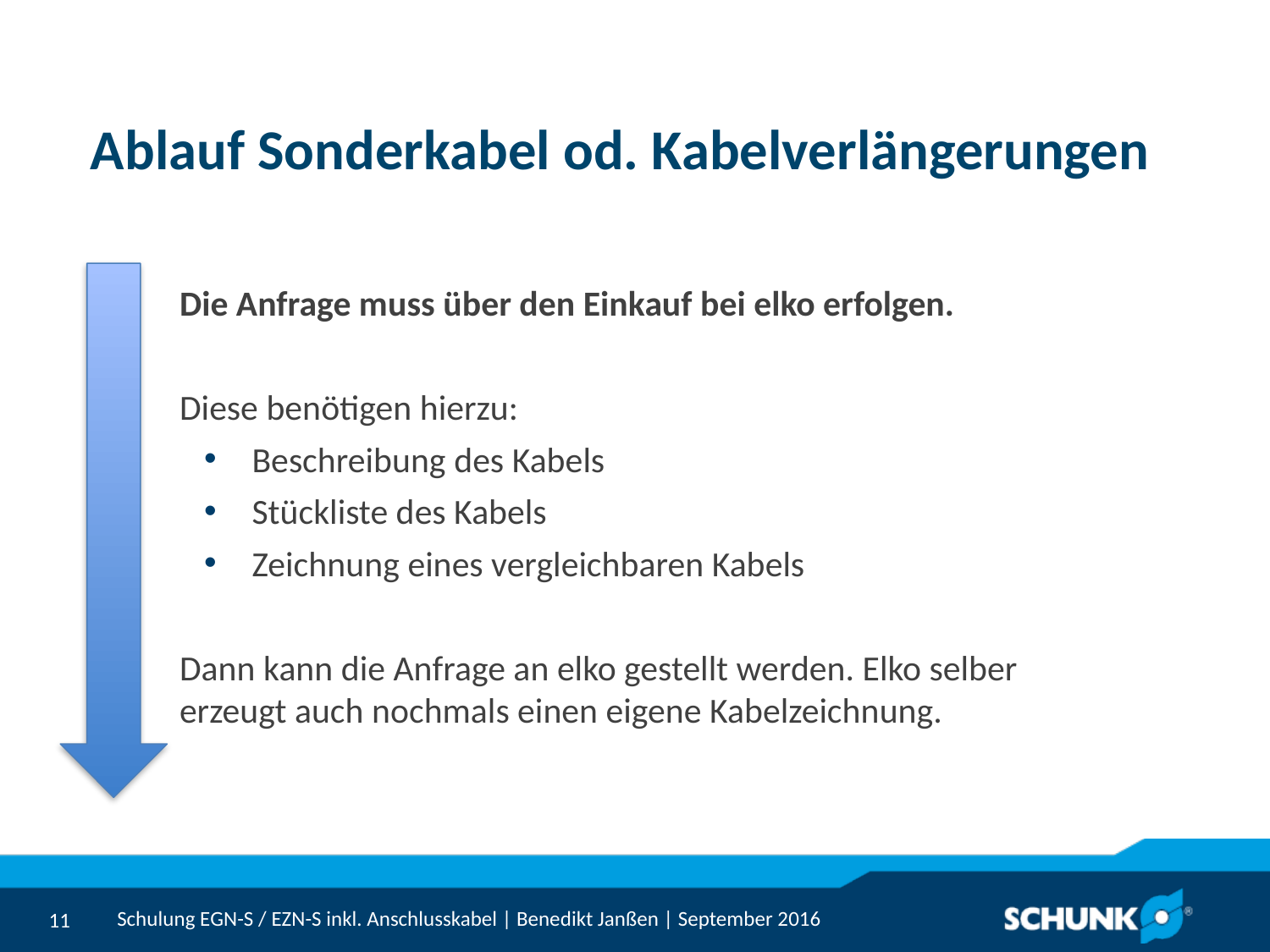

# Ablauf Sonderkabel od. Kabelverlängerungen

Die Anfrage muss über den Einkauf bei elko erfolgen.

Diese benötigen hierzu:
Beschreibung des Kabels
Stückliste des Kabels
Zeichnung eines vergleichbaren Kabels

Dann kann die Anfrage an elko gestellt werden. Elko selber erzeugt auch nochmals einen eigene Kabelzeichnung.

Schulung EGN-S / EZN-S inkl. Anschlusskabel | Benedikt Janßen | September 2016